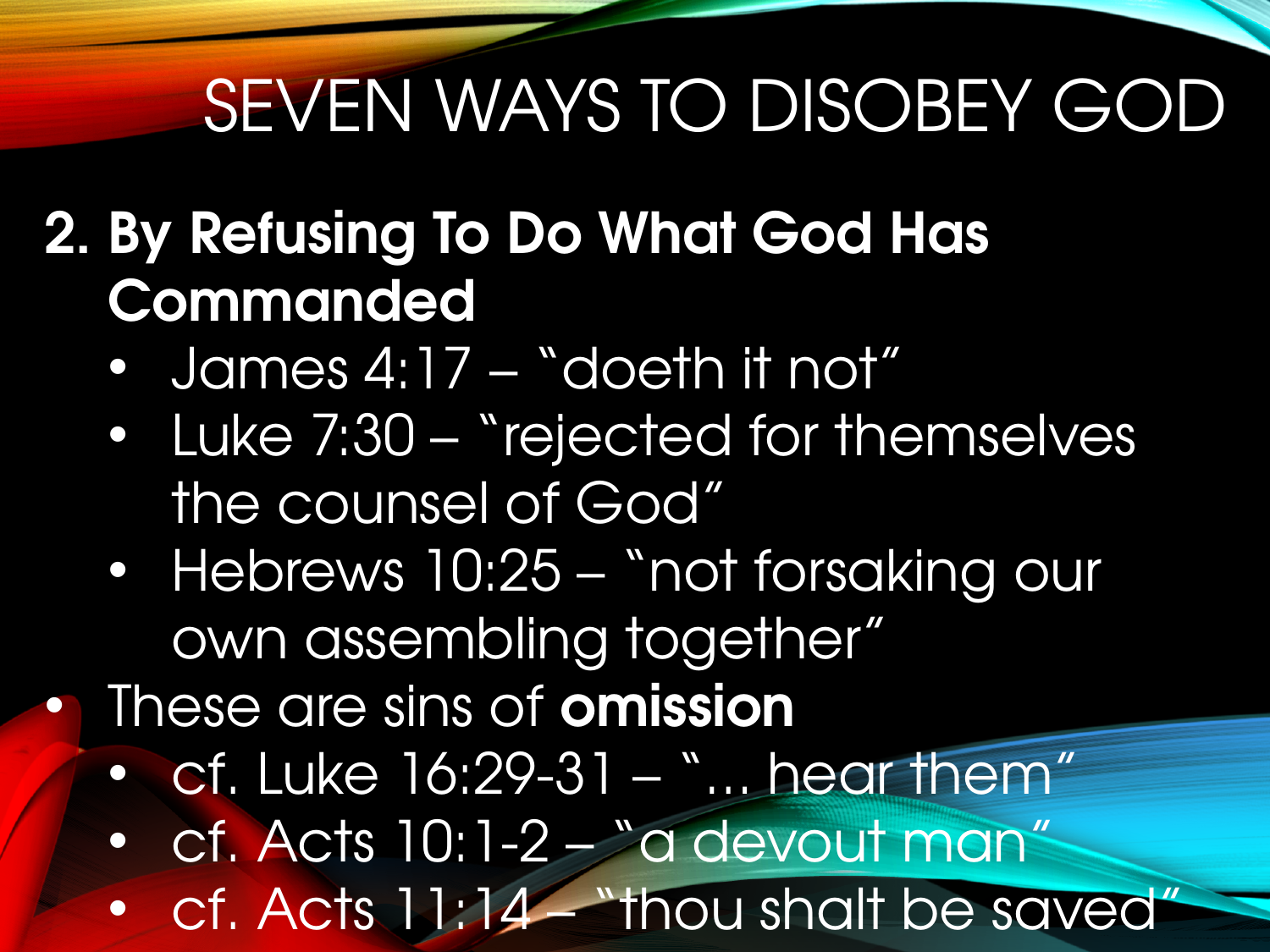

# Seven Ways To Disobey God
2. By Refusing To Do What God Has Commanded
James 4:17 – “doeth it not”
Luke 7:30 – “rejected for themselves the counsel of God”
Hebrews 10:25 – “not forsaking our own assembling together”
These are sins of omission
cf. Luke 16:29-31 – “… hear them”
cf. Acts 10:1-2 – “a devout man”
cf. Acts 11:14 – “thou shalt be saved”